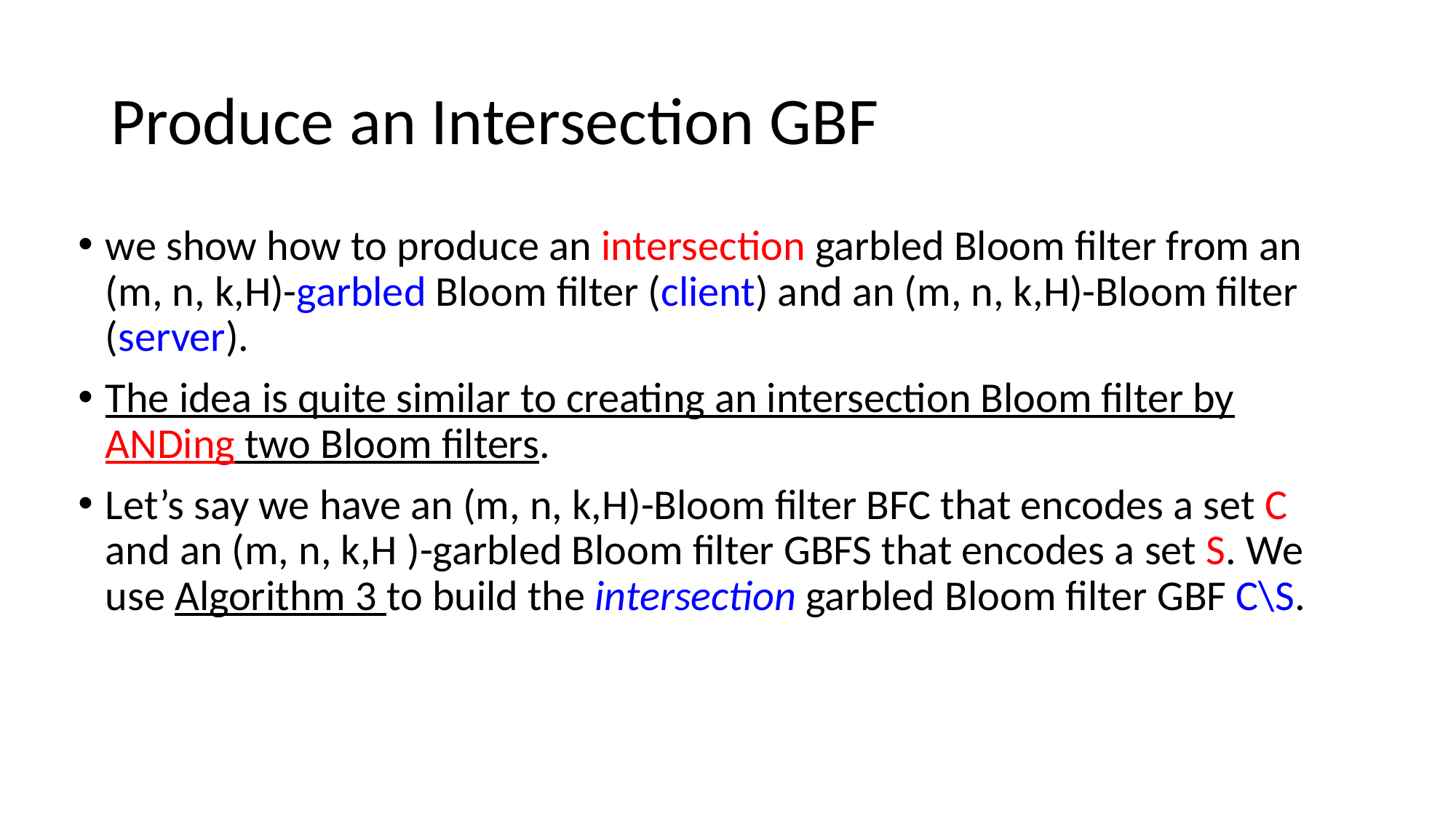

# Produce an Intersection GBF
we show how to produce an intersection garbled Bloom filter from an (m, n, k,H)-garbled Bloom filter (client) and an (m, n, k,H)-Bloom filter (server).
The idea is quite similar to creating an intersection Bloom filter by ANDing two Bloom filters.
Let’s say we have an (m, n, k,H)-Bloom filter BFC that encodes a set C and an (m, n, k,H )-garbled Bloom filter GBFS that encodes a set S. We use Algorithm 3 to build the intersection garbled Bloom filter GBF C\S.